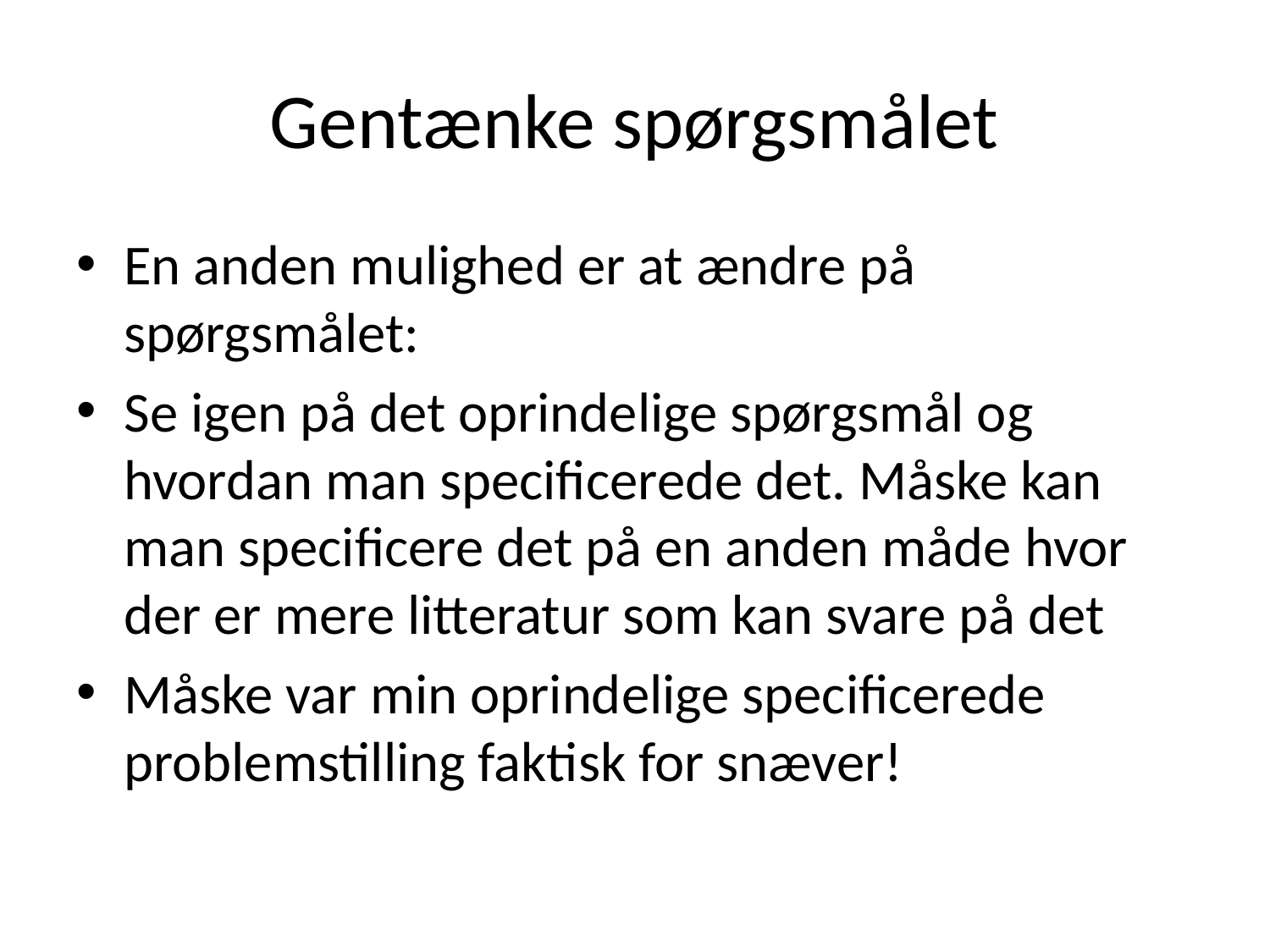

# Gentænke spørgsmålet
En anden mulighed er at ændre på spørgsmålet:
Se igen på det oprindelige spørgsmål og hvordan man specificerede det. Måske kan man specificere det på en anden måde hvor der er mere litteratur som kan svare på det
Måske var min oprindelige specificerede problemstilling faktisk for snæver!